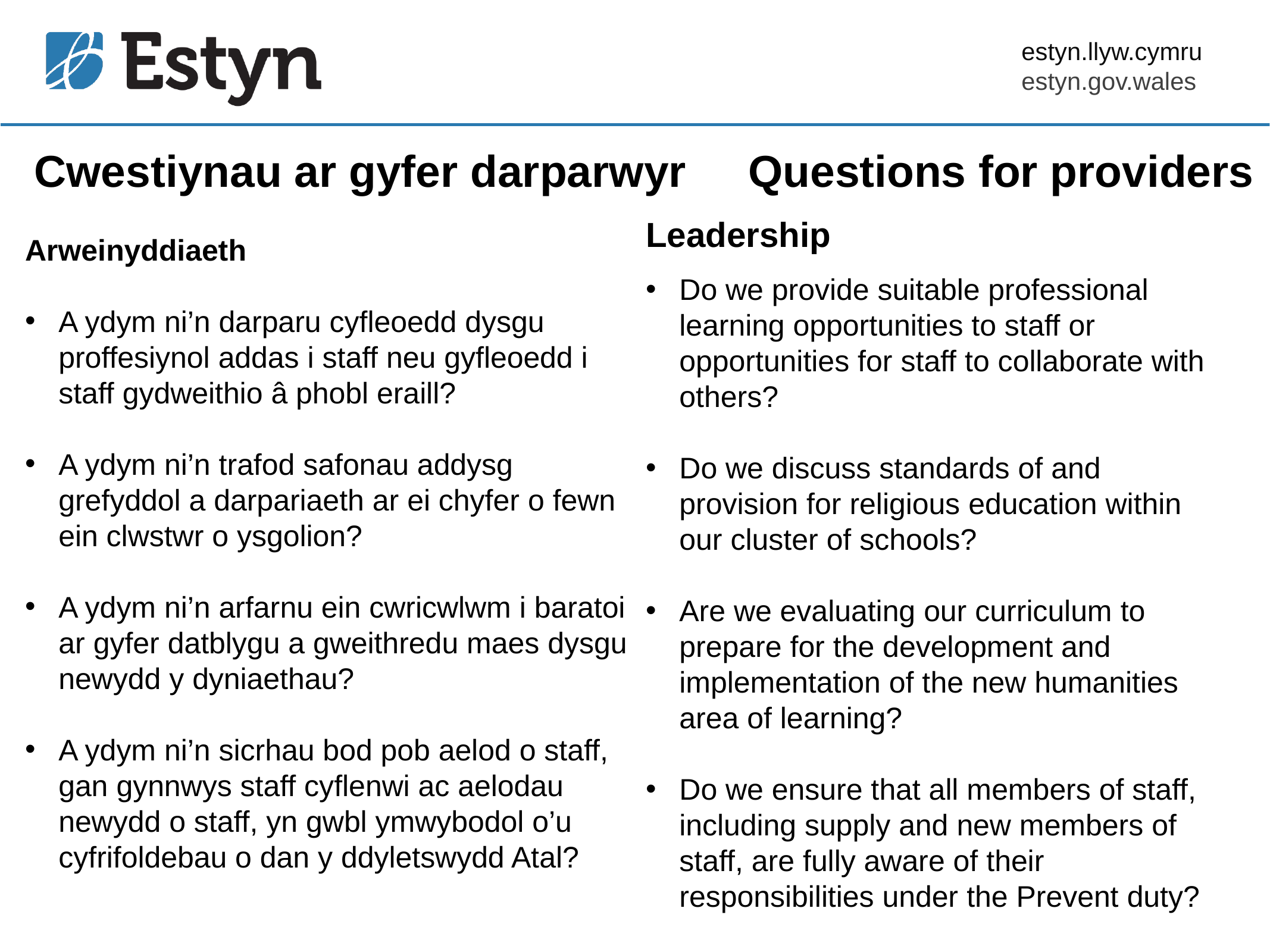

# Cwestiynau ar gyfer darparwyr     Questions for providers
Leadership

Do we provide suitable professional learning opportunities to staff or opportunities for staff to collaborate with others?

Do we discuss standards of and provision for religious education within our cluster of schools?

Are we evaluating our curriculum to prepare for the development and implementation of the new humanities area of learning?

Do we ensure that all members of staff, including supply and new members of staff, are fully aware of their responsibilities under the Prevent duty?

Arweinyddiaeth

A ydym ni’n darparu cyfleoedd dysgu proffesiynol addas i staff neu gyfleoedd i staff gydweithio â phobl eraill?

A ydym ni’n trafod safonau addysg grefyddol a darpariaeth ar ei chyfer o fewn ein clwstwr o ysgolion?

A ydym ni’n arfarnu ein cwricwlwm i baratoi ar gyfer datblygu a gweithredu maes dysgu newydd y dyniaethau?

A ydym ni’n sicrhau bod pob aelod o staff, gan gynnwys staff cyflenwi ac aelodau newydd o staff, yn gwbl ymwybodol o’u cyfrifoldebau o dan y ddyletswydd Atal?